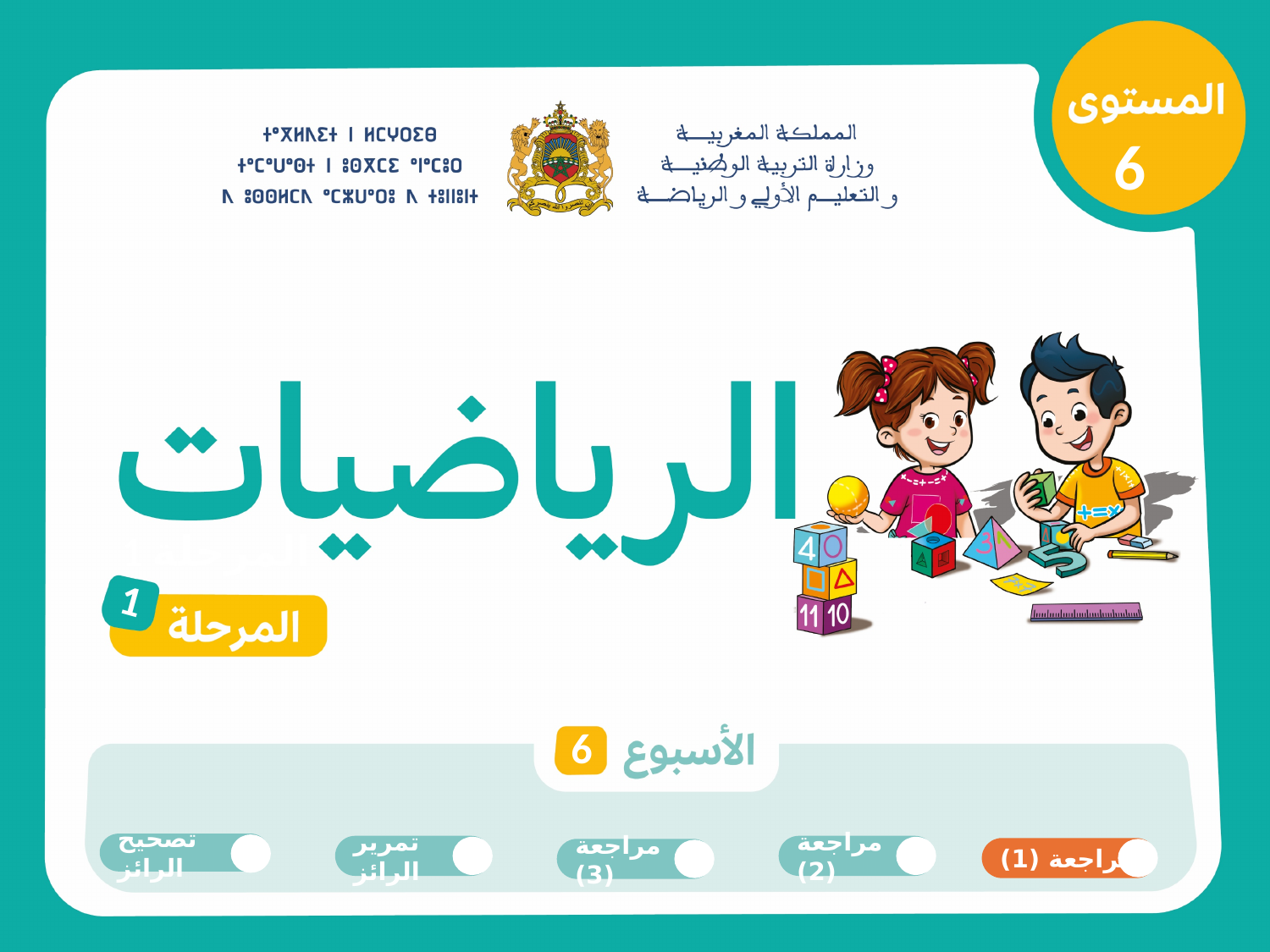

6
المرحلة 1
1
6

تصحيح الرائز

تمرير الرائز

مراجعة (2)

مراجعة (1)
مراجعة (3)